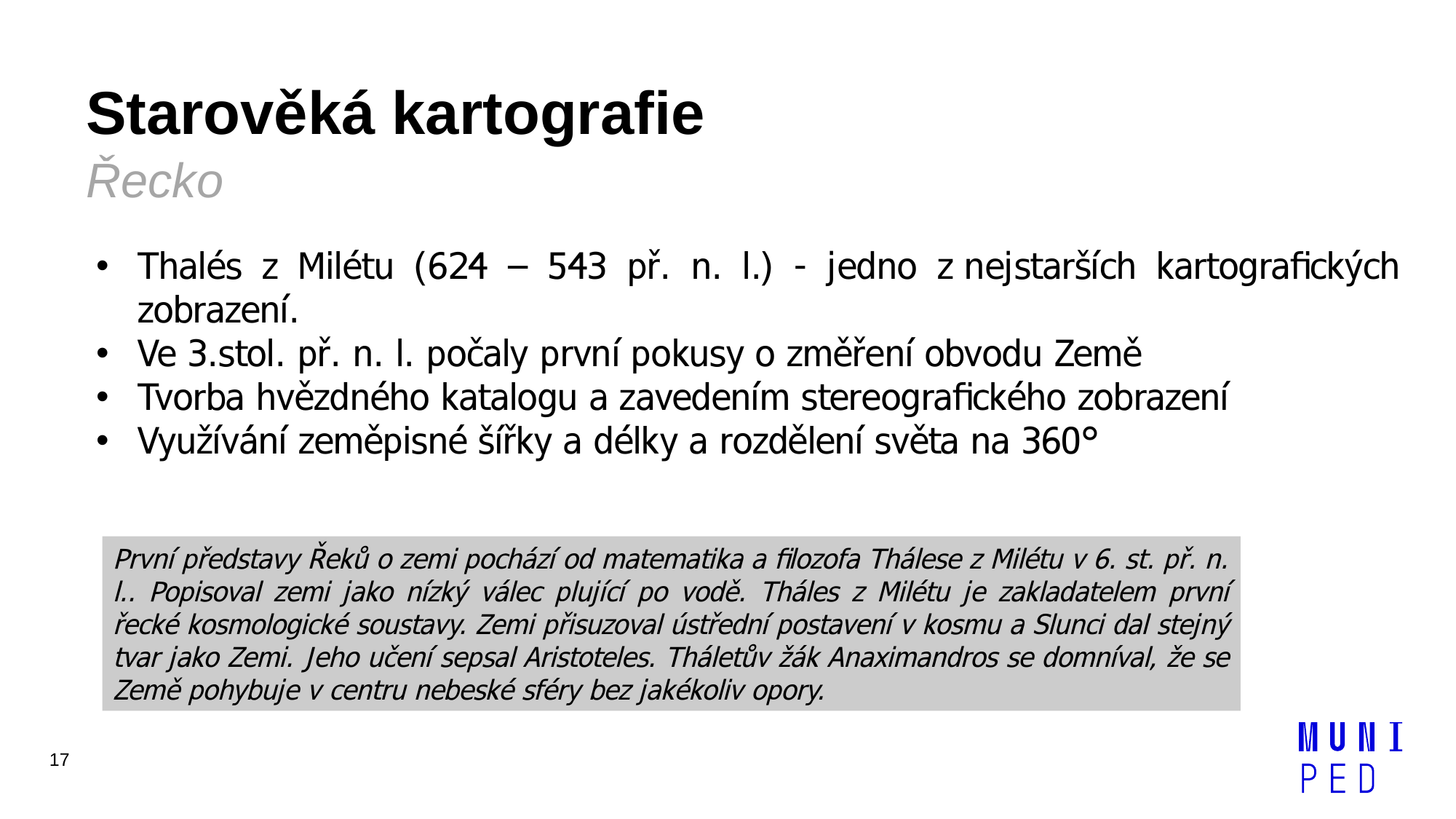

# Starověká kartografie Řecko
Thalés z Milétu (624 – 543 př. n. l.) - jedno z nejstarších kartografických zobrazení.
Ve 3.stol. př. n. l. počaly první pokusy o změření obvodu Země
Tvorba hvězdného katalogu a zavedením stereografického zobrazení
Využívání zeměpisné šířky a délky a rozdělení světa na 360°
První představy Řeků o zemi pochází od matematika a filozofa Thálese z Milétu v 6. st. př. n. l.. Popisoval zemi jako nízký válec plující po vodě. Tháles z Milétu je zakladatelem první řecké kosmologické soustavy. Zemi přisuzoval ústřední postavení v kosmu a Slunci dal stejný tvar jako Zemi. Jeho učení sepsal Aristoteles. Tháletův žák Anaximandros se domníval, že se Země pohybuje v centru nebeské sféry bez jakékoliv opory.
17